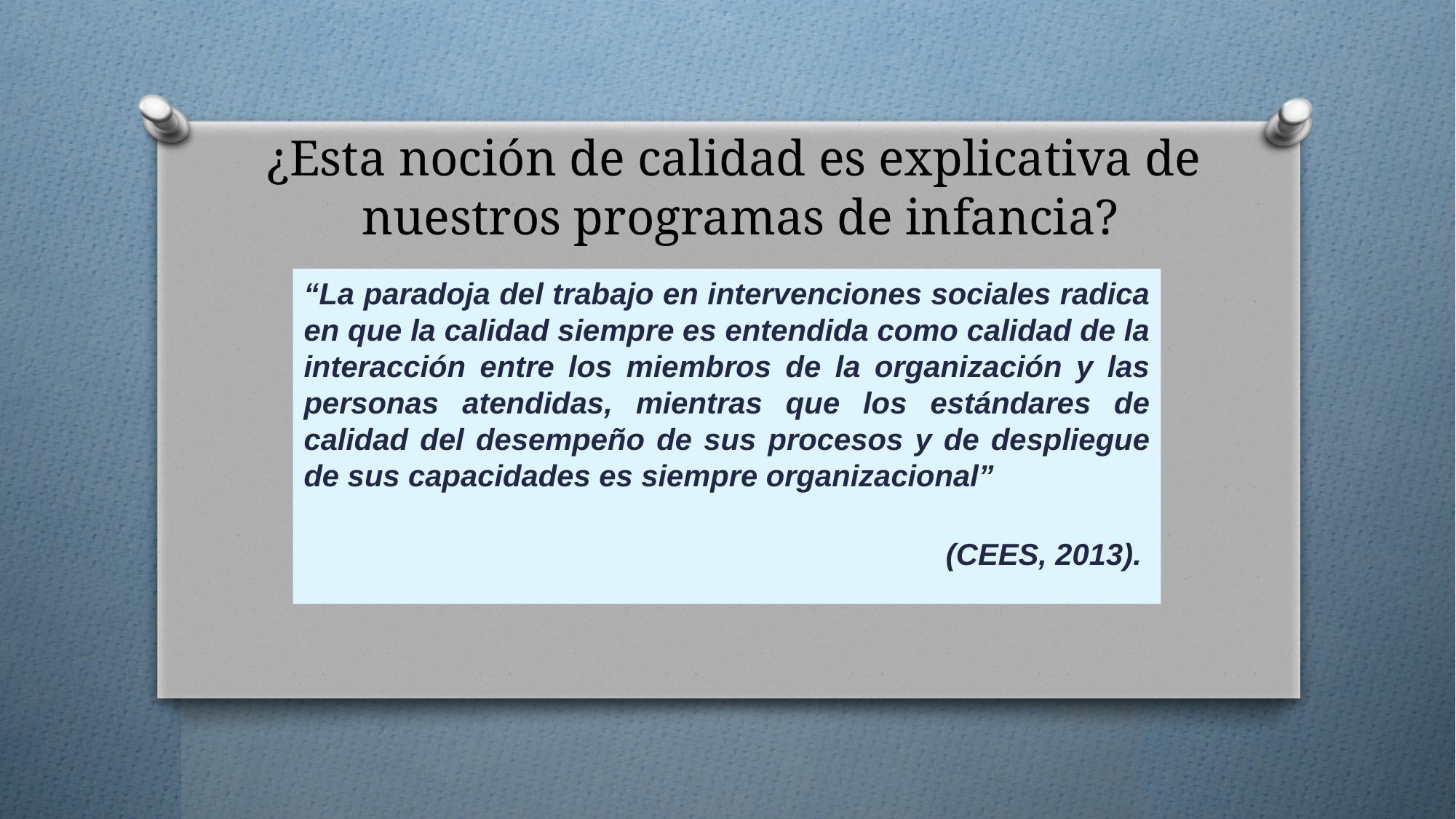

# ¿Esta noción de calidad es explicativa de  nuestros programas de infancia?
“La paradoja del trabajo en intervenciones sociales radica en que la calidad siempre es entendida como calidad de la interacción entre los miembros de la organización y las personas atendidas, mientras que los estándares de calidad del desempeño de sus procesos y de despliegue de sus capacidades es siempre organizacional”
										(CEES, 2013).